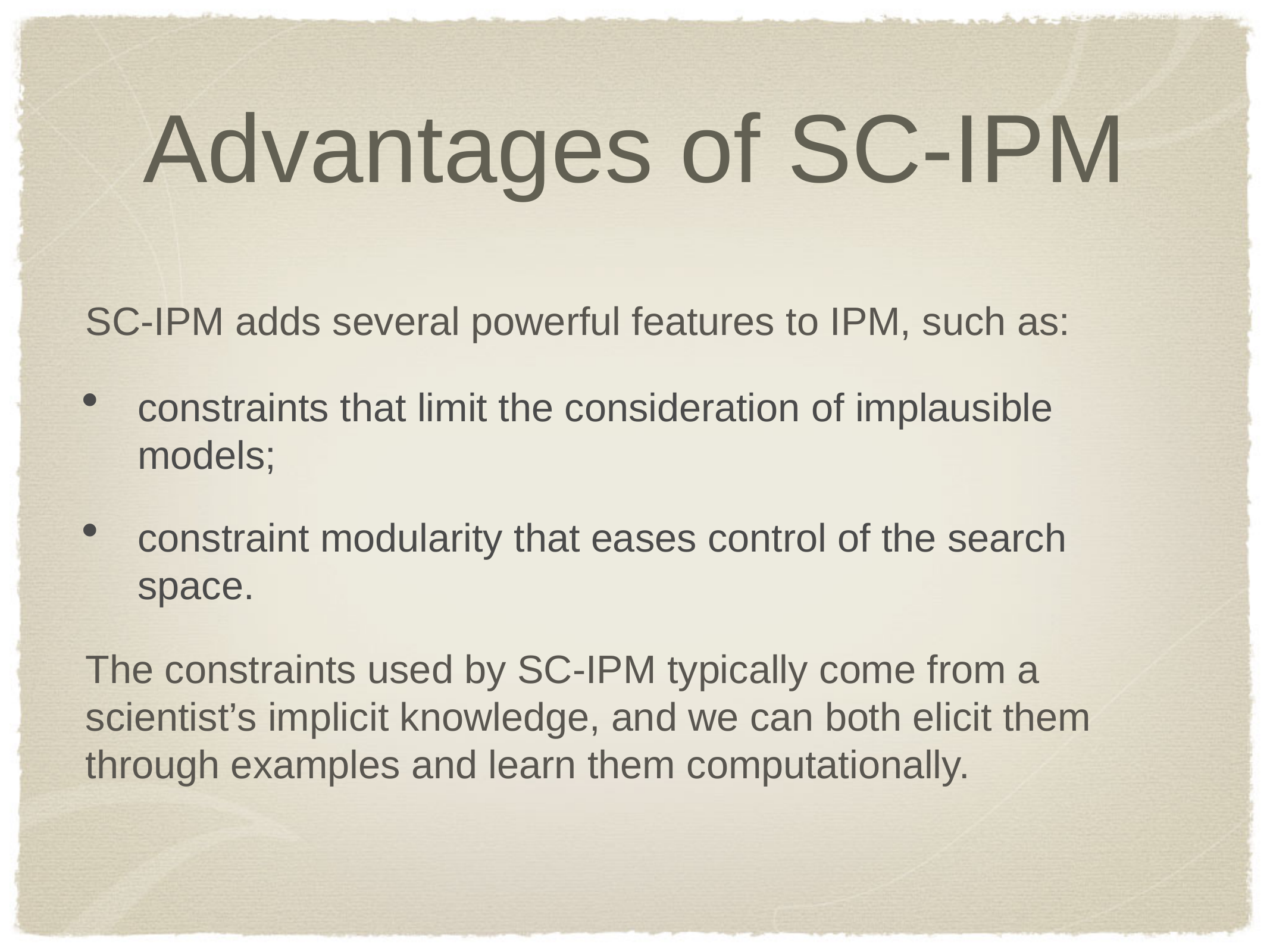

# Advantages of SC-IPM
SC-IPM adds several powerful features to IPM, such as:
constraints that limit the consideration of implausible models;
constraint modularity that eases control of the search space.
The constraints used by SC-IPM typically come from a scientist’s implicit knowledge, and we can both elicit them through examples and learn them computationally.